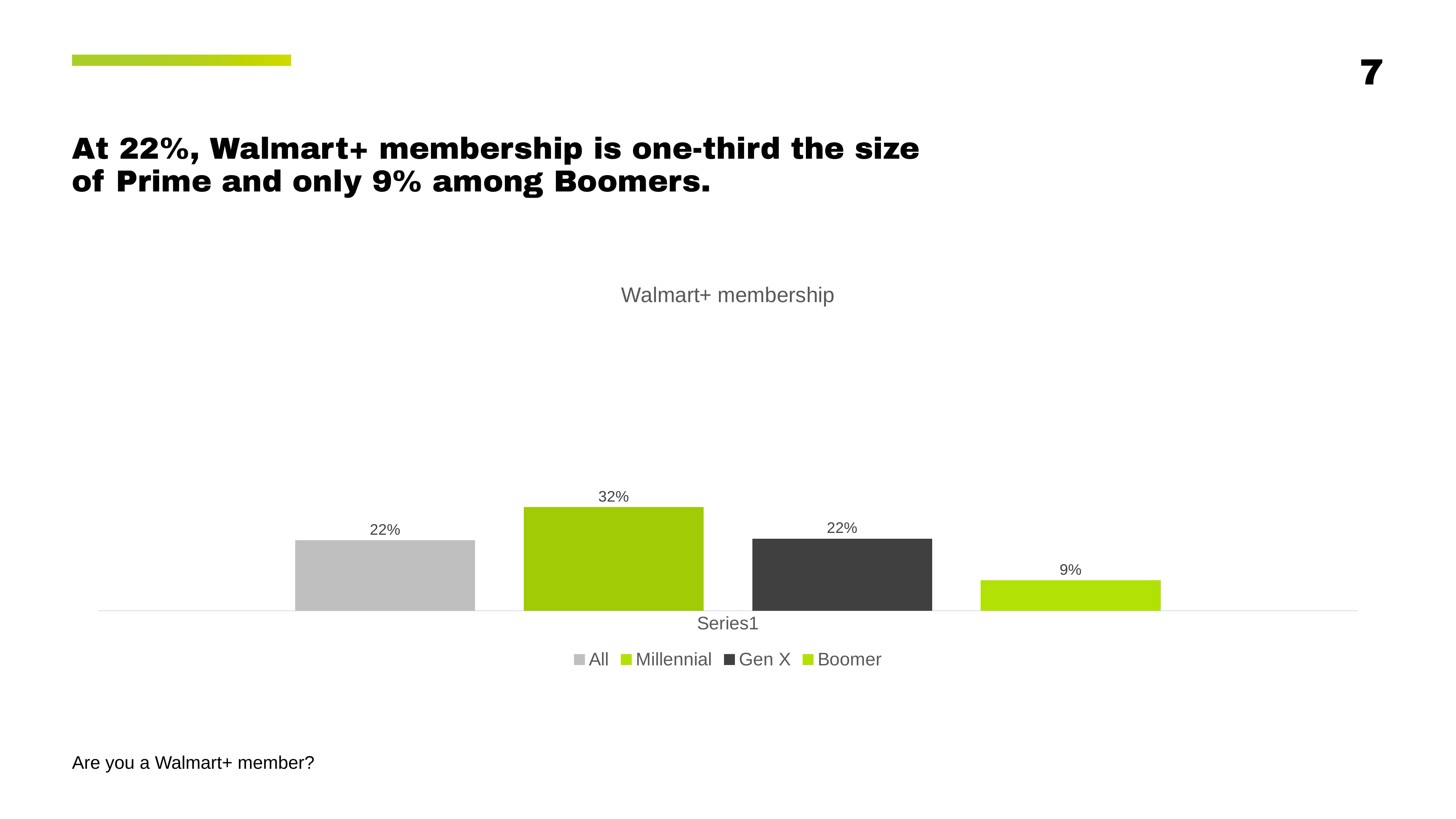

7
At 22%, Walmart+ membership is one-third the size of Prime and only 9% among Boomers.

### Chart: Walmart+ membership

| Category | All | Millennial | Gen X | Boomer |
|---|---|---|---|---|
|  | 0.2192 | 0.3222 | 0.2239 | 0.0947 |
Are you a Walmart+ member?